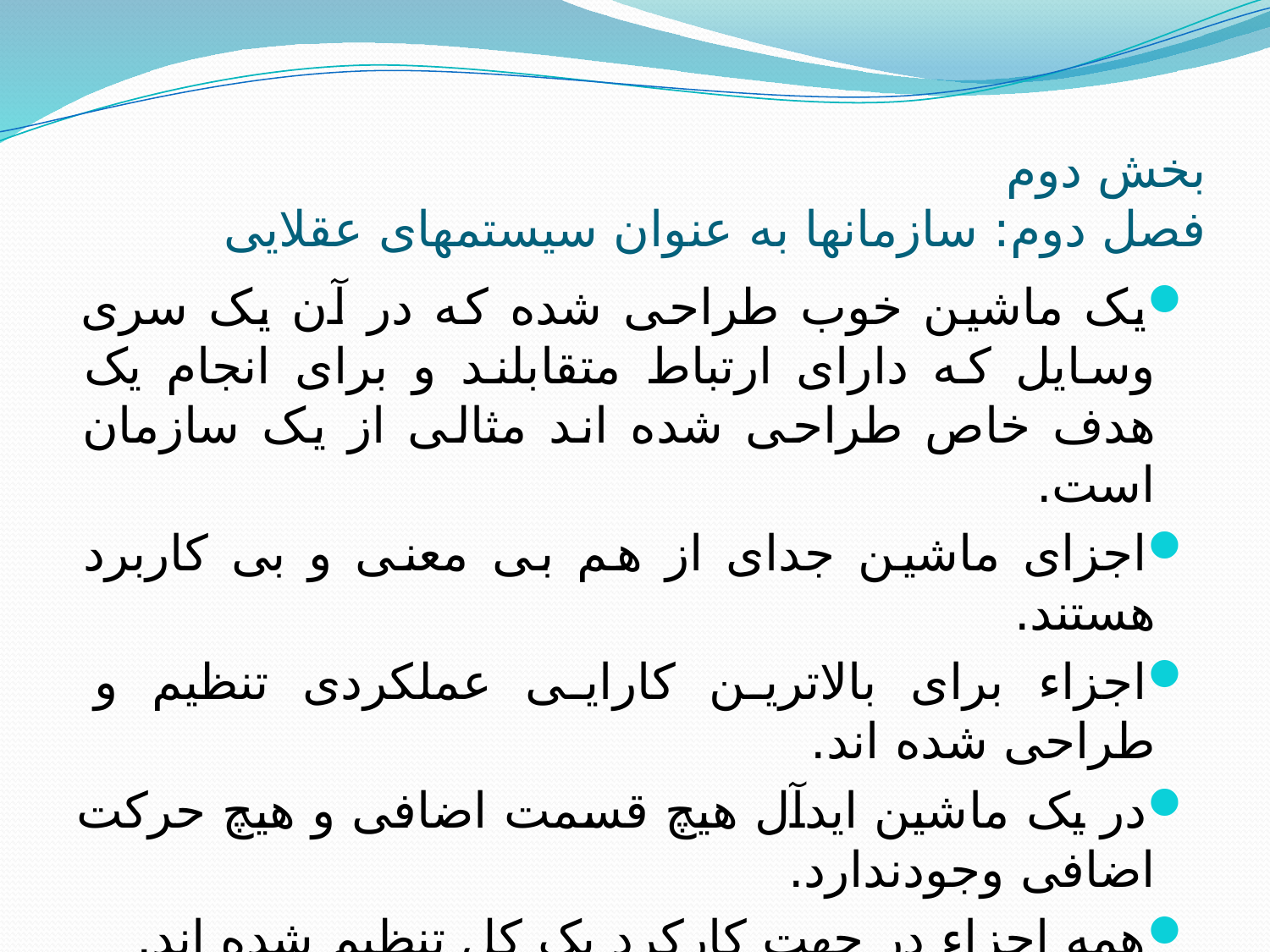

# بخش دوم فصل دوم: سازمانها به عنوان سیستمهای عقلایی
یک ماشین خوب طراحی شده که در آن یک سری وسایل که دارای ارتباط متقابلند و برای انجام یک هدف خاص طراحی شده اند مثالی از یک سازمان است.
اجزای ماشین جدای از هم بی معنی و بی کاربرد هستند.
اجزاء برای بالاترین کارایی عملکردی تنظیم و طراحی شده اند.
در یک ماشین ایدآل هیچ قسمت اضافی و هیچ حرکت اضافی وجودندارد.
همه اجزاء در جهت کارکرد یک کل تنظیم شده اند.
بنابراین از ویژگیهای سازمان در این تعریف، تعیّن هدف و رسمیت سازمان است.